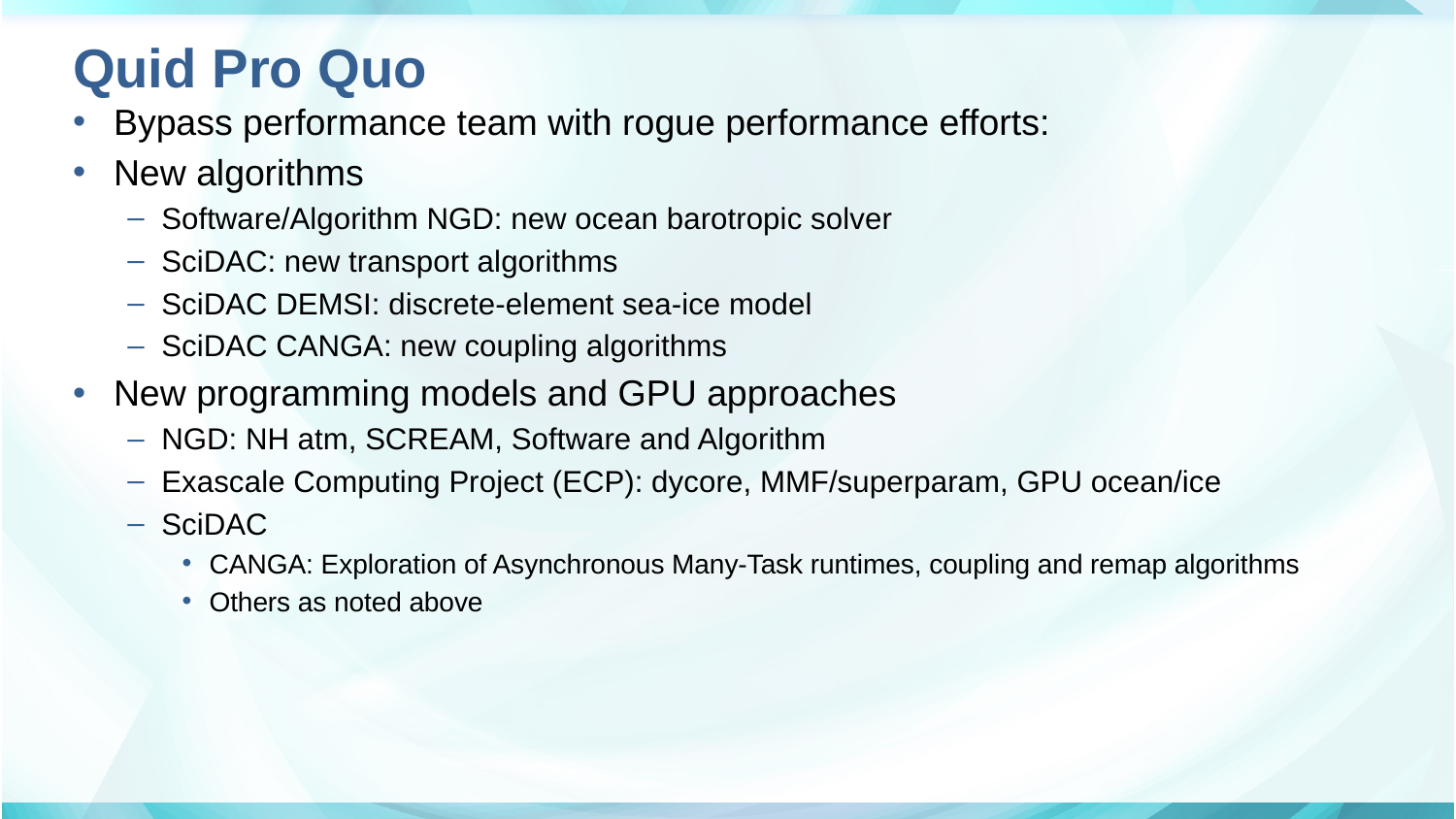

# Quid Pro Quo
Bypass performance team with rogue performance efforts:
New algorithms
Software/Algorithm NGD: new ocean barotropic solver
SciDAC: new transport algorithms
SciDAC DEMSI: discrete-element sea-ice model
SciDAC CANGA: new coupling algorithms
New programming models and GPU approaches
NGD: NH atm, SCREAM, Software and Algorithm
Exascale Computing Project (ECP): dycore, MMF/superparam, GPU ocean/ice
SciDAC
CANGA: Exploration of Asynchronous Many-Task runtimes, coupling and remap algorithms
Others as noted above